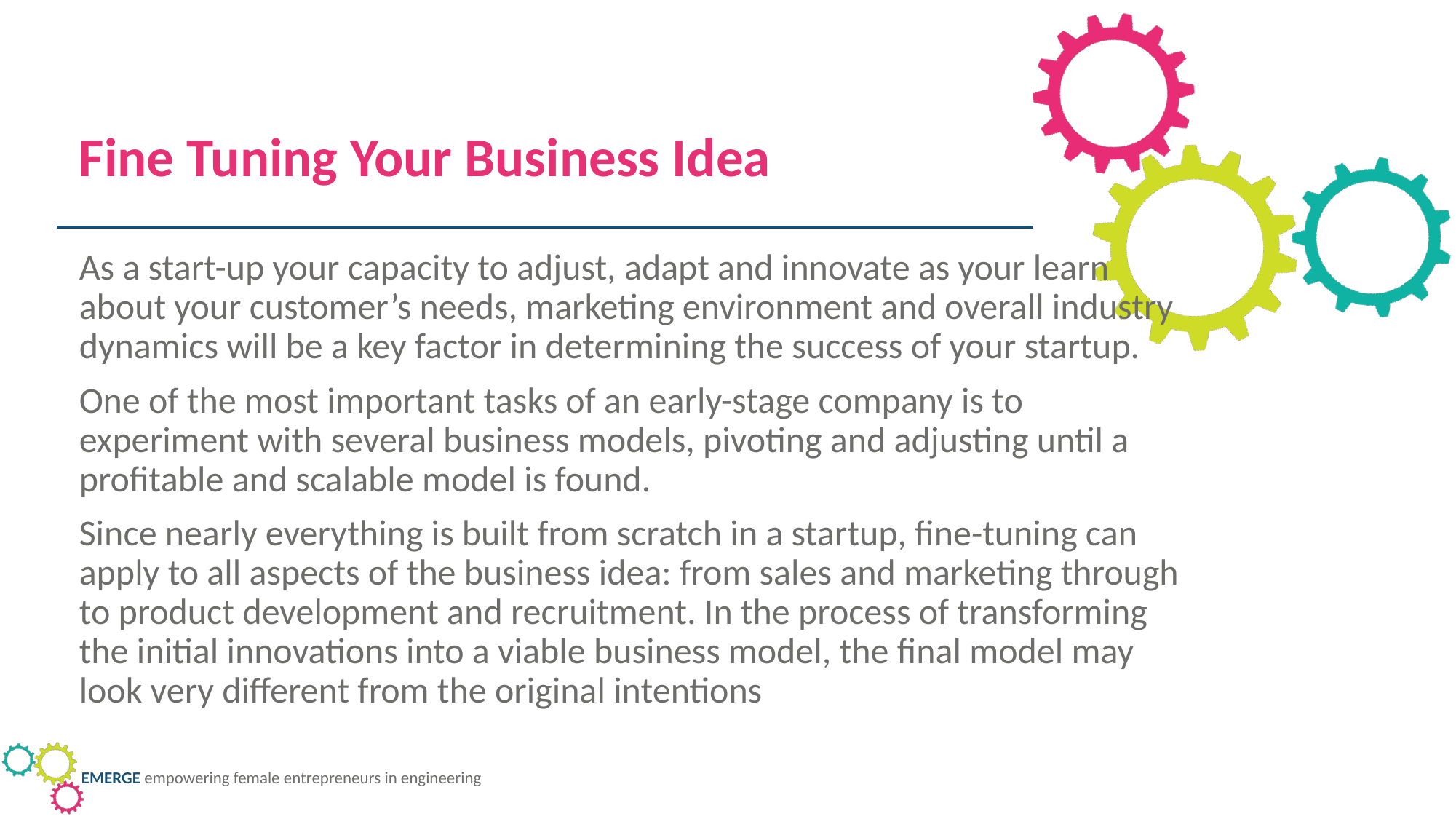

Fine Tuning Your Business Idea
As a start-up your capacity to adjust, adapt and innovate as your learn about your customer’s needs, marketing environment and overall industry dynamics will be a key factor in determining the success of your startup.
One of the most important tasks of an early-stage company is to experiment with several business models, pivoting and adjusting until a profitable and scalable model is found.
Since nearly everything is built from scratch in a startup, fine-tuning can apply to all aspects of the business idea: from sales and marketing through to product development and recruitment. In the process of transforming the initial innovations into a viable business model, the final model may look very different from the original intentions